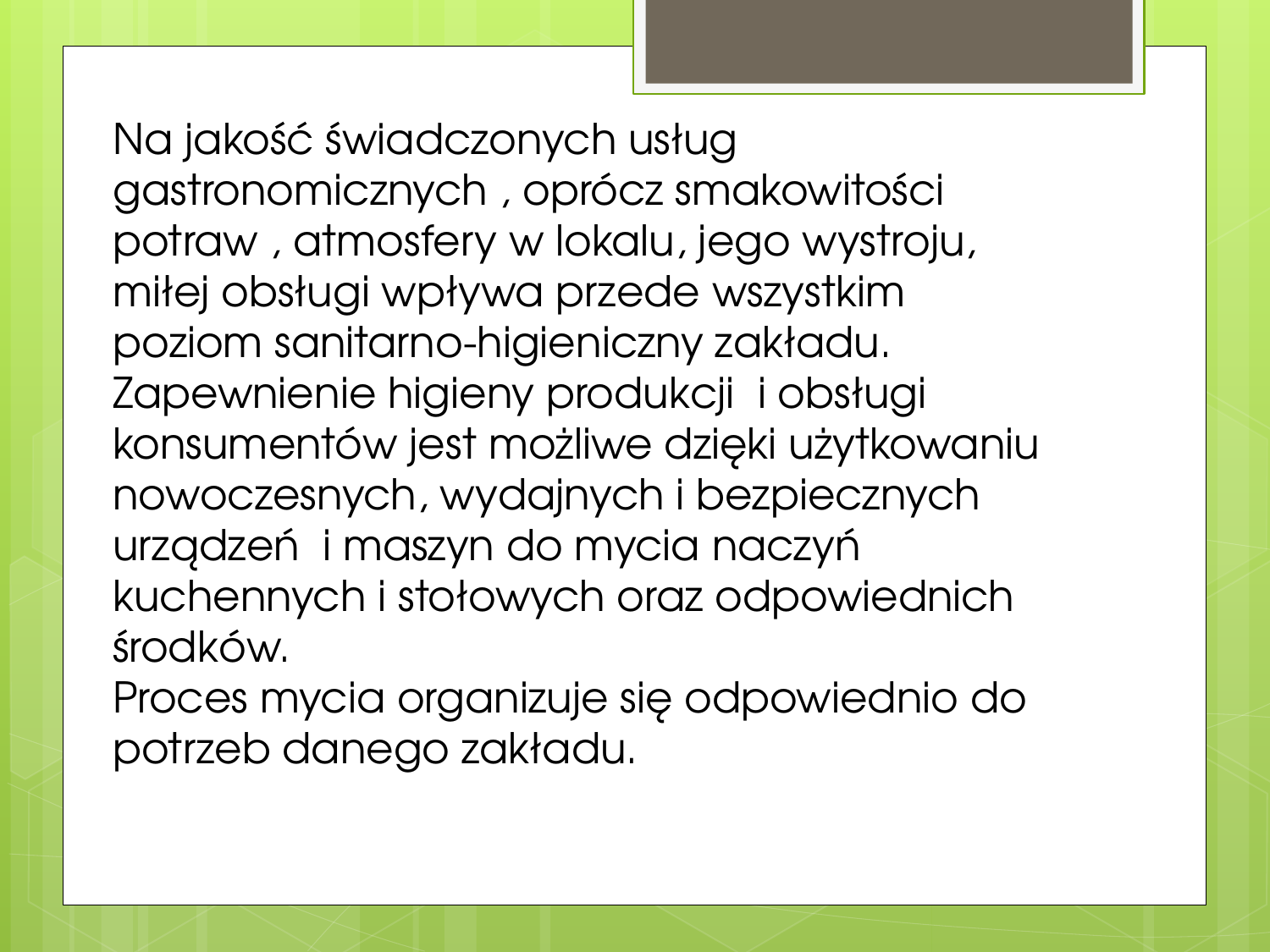

Na jakość świadczonych usług gastronomicznych , oprócz smakowitości potraw , atmosfery w lokalu, jego wystroju, miłej obsługi wpływa przede wszystkim poziom sanitarno-higieniczny zakładu. Zapewnienie higieny produkcji  i obsługi konsumentów jest możliwe dzięki użytkowaniu nowoczesnych, wydajnych i bezpiecznych urządzeń  i maszyn do mycia naczyń kuchennych i stołowych oraz odpowiednich środków.
Proces mycia organizuje się odpowiednio do potrzeb danego zakładu.